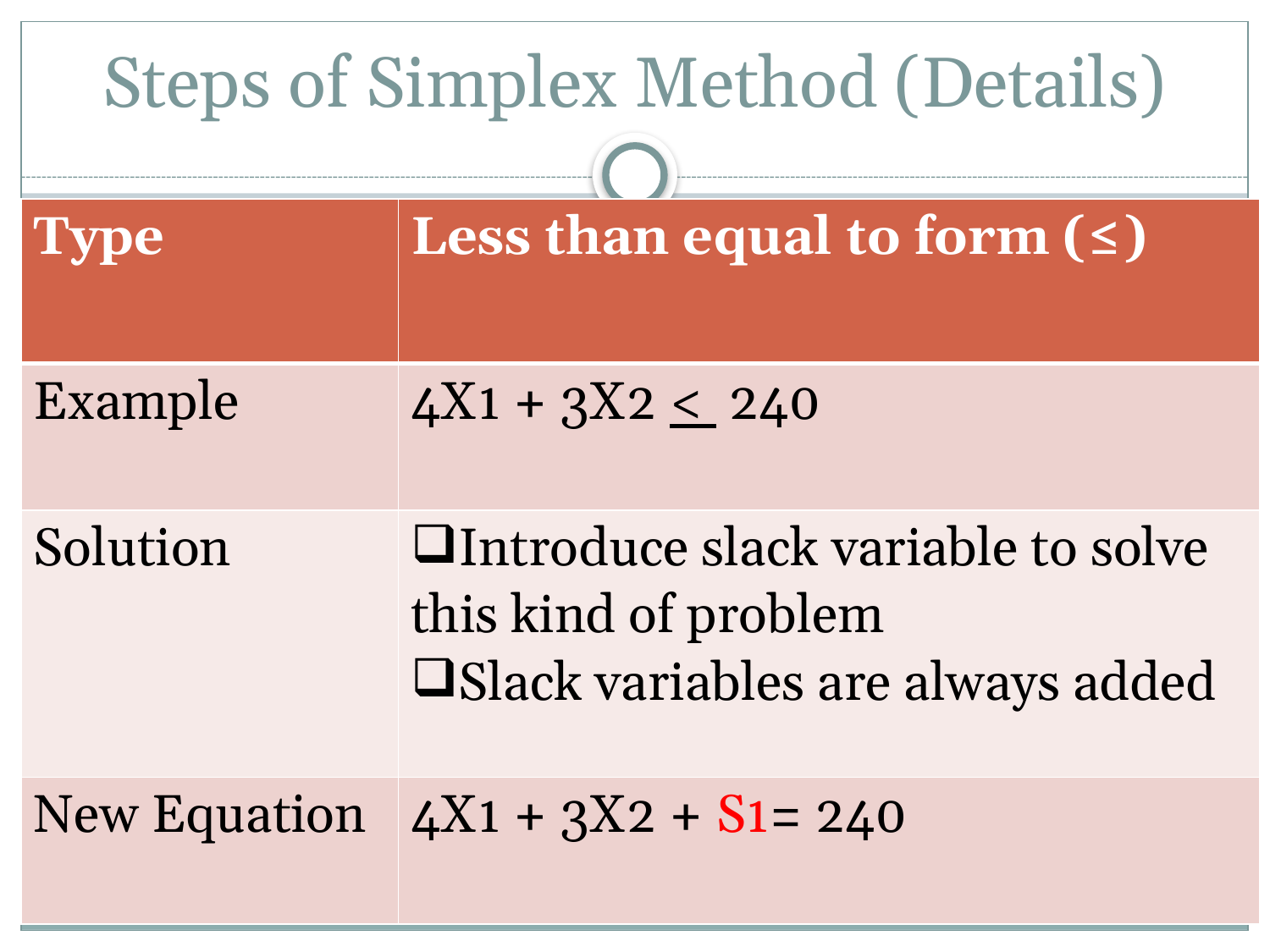

# Steps of Simplex Method (Details)
| Type | Less than equal to form (≤) |
| --- | --- |
| Example | 4X1 + 3X2 < 240 |
| Solution | Introduce slack variable to solve this kind of problem Slack variables are always added |
| New Equation | 4X1 + 3X2 + S1= 240 |